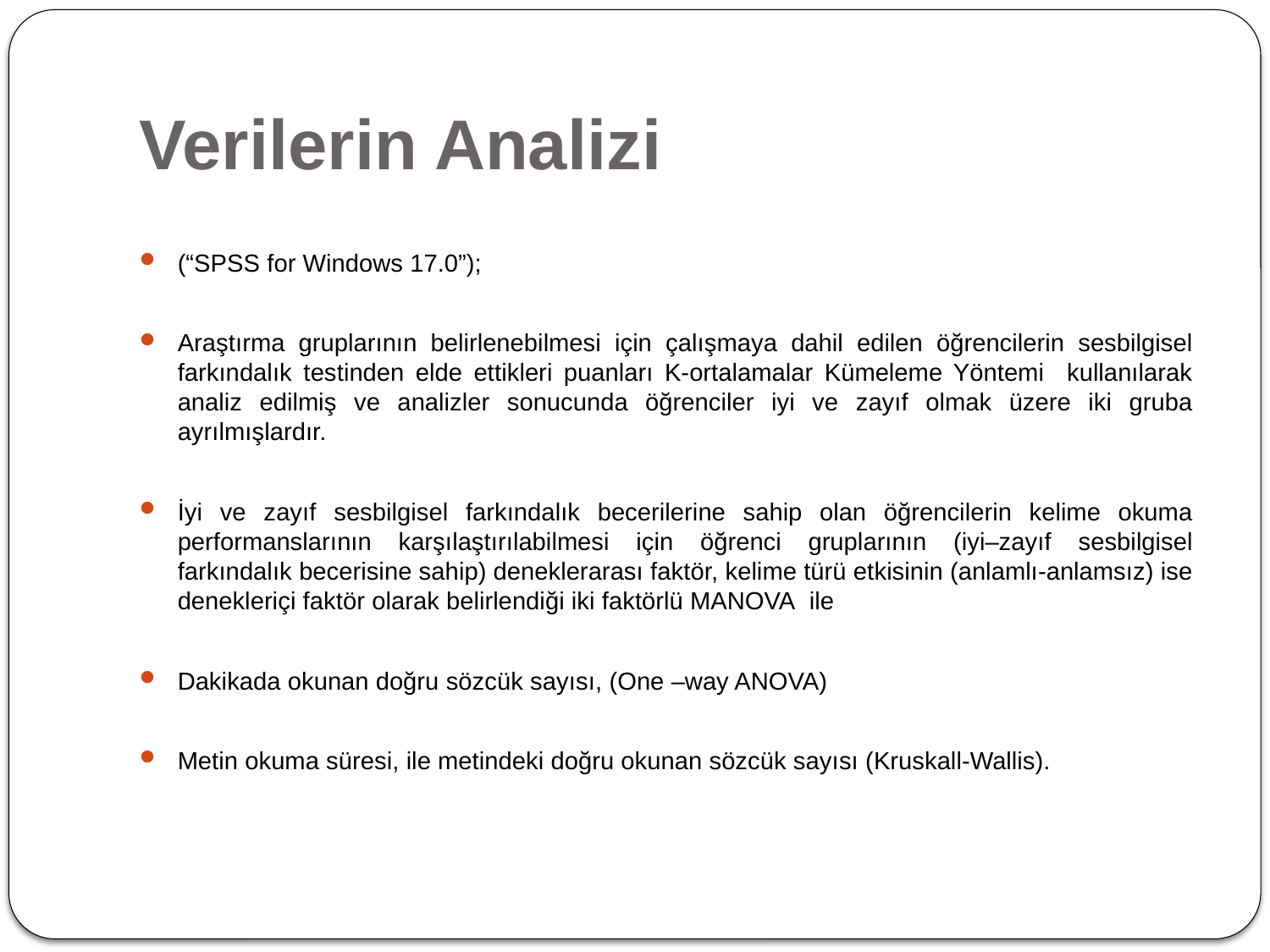

# Verilerin Analizi

(“SPSS for Windows 17.0”);

Araştırma gruplarının belirlenebilmesi için çalışmaya dahil edilen öğrencilerin sesbilgisel farkındalık testinden elde ettikleri puanları K-ortalamalar Kümeleme Yöntemi  kullanılarak analiz edilmiş ve analizler sonucunda öğrenciler iyi ve zayıf olmak üzere iki gruba ayrılmışlardır.

İyi ve zayıf sesbilgisel farkındalık becerilerine sahip olan öğrencilerin kelime okuma performanslarının karşılaştırılabilmesi için öğrenci gruplarının (iyi–zayıf sesbilgisel farkındalık becerisine sahip) deneklerarası faktör, kelime türü etkisinin (anlamlı-anlamsız) ise denekleriçi faktör olarak belirlendiği iki faktörlü MANOVA  ile

Dakikada okunan doğru sözcük sayısı, (One –way ANOVA)

Metin okuma süresi, ile metindeki doğru okunan sözcük sayısı (Kruskall-Wallis).